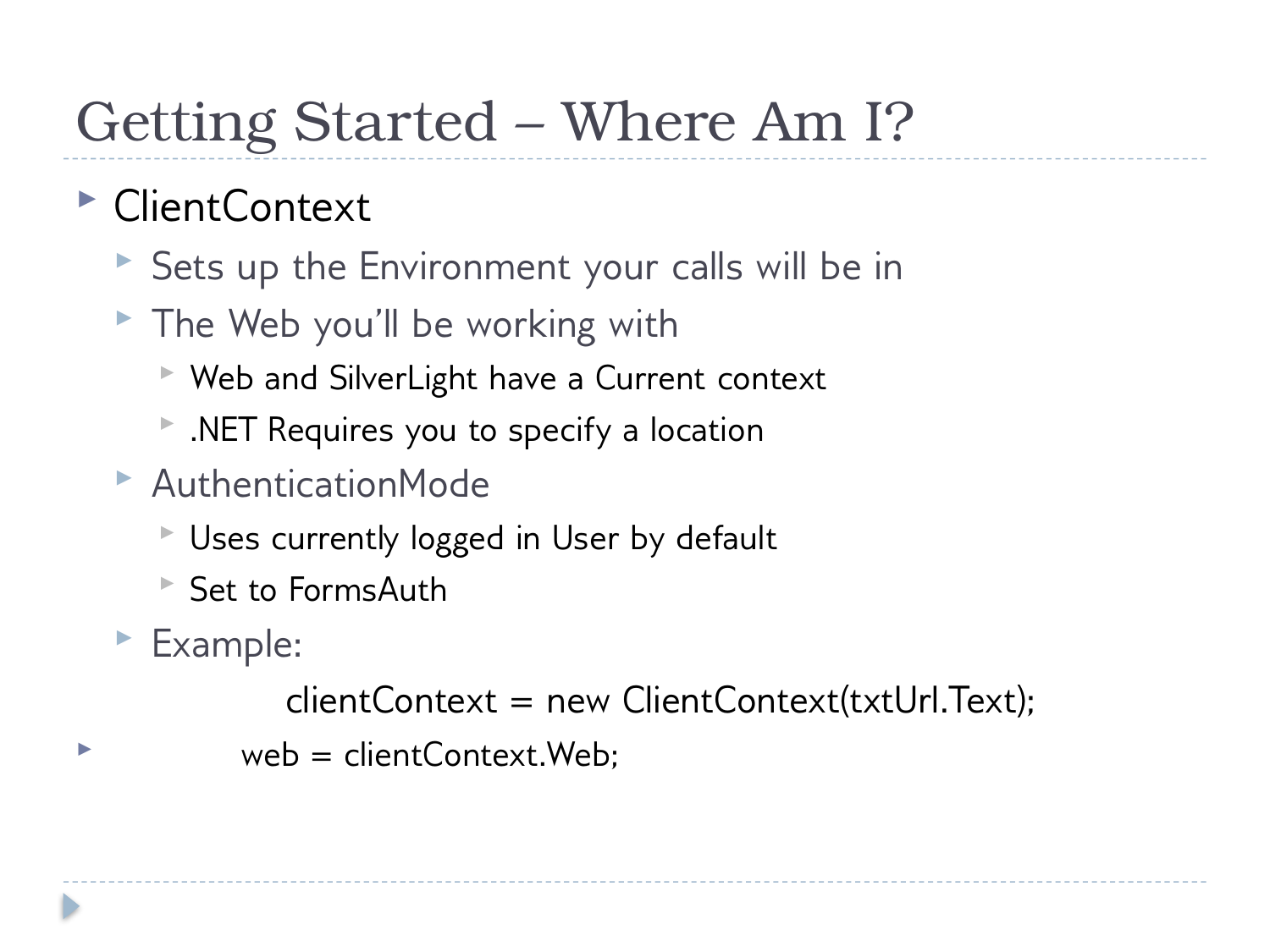

# Getting Started – Where Am I?
ClientContext
Sets up the Environment your calls will be in
The Web you’ll be working with
Web and SilverLight have a Current context
.NET Requires you to specify a location
AuthenticationMode
Uses currently logged in User by default
Set to FormsAuth
Example:
	clientContext = new ClientContext(txtUrl.Text);
      	web = clientContext.Web;